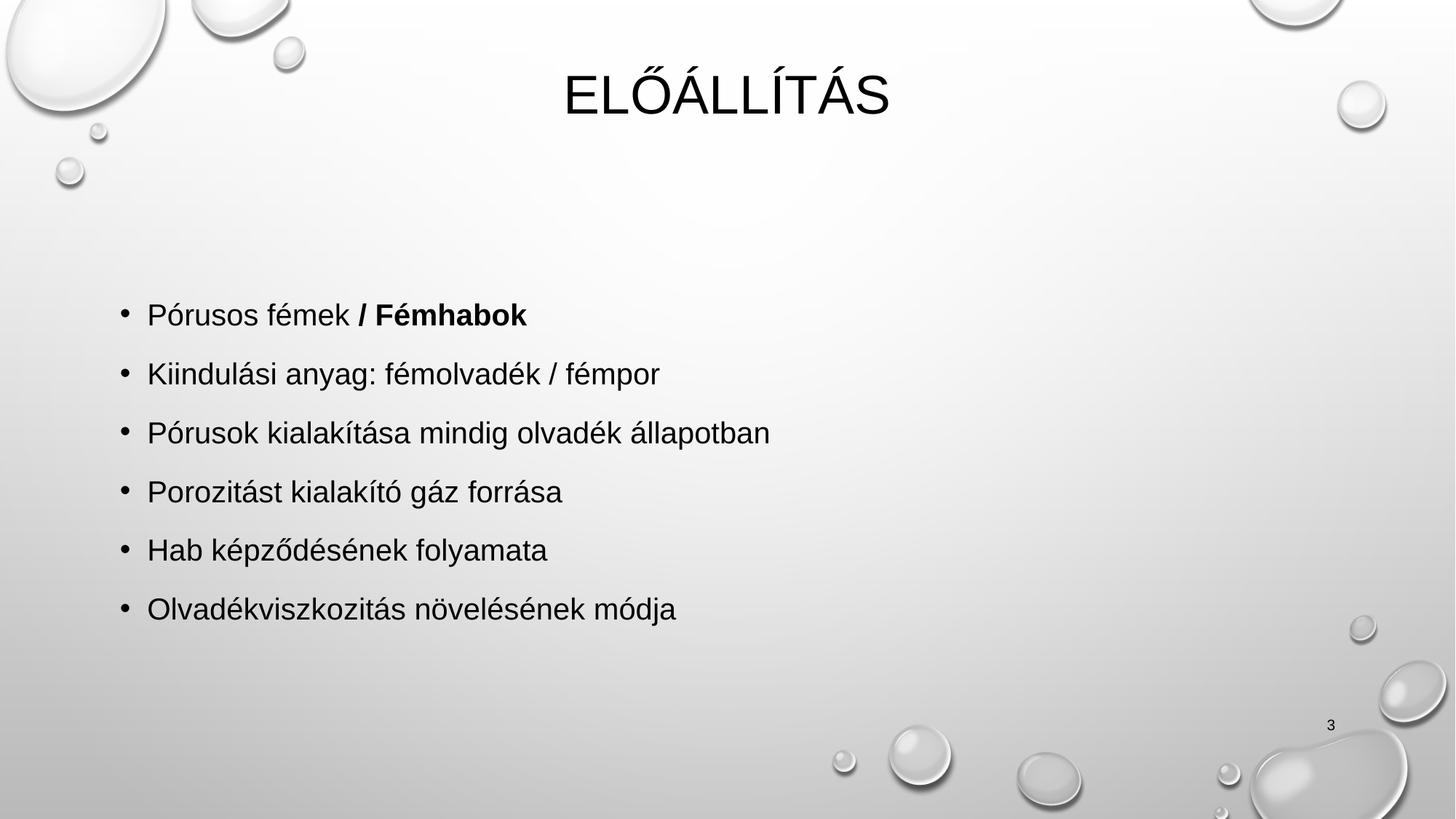

# Előállítás
Pórusos fémek / Fémhabok
Kiindulási anyag: fémolvadék / fémpor
Pórusok kialakítása mindig olvadék állapotban
Porozitást kialakító gáz forrása
Hab képződésének folyamata
Olvadékviszkozitás növelésének módja

3